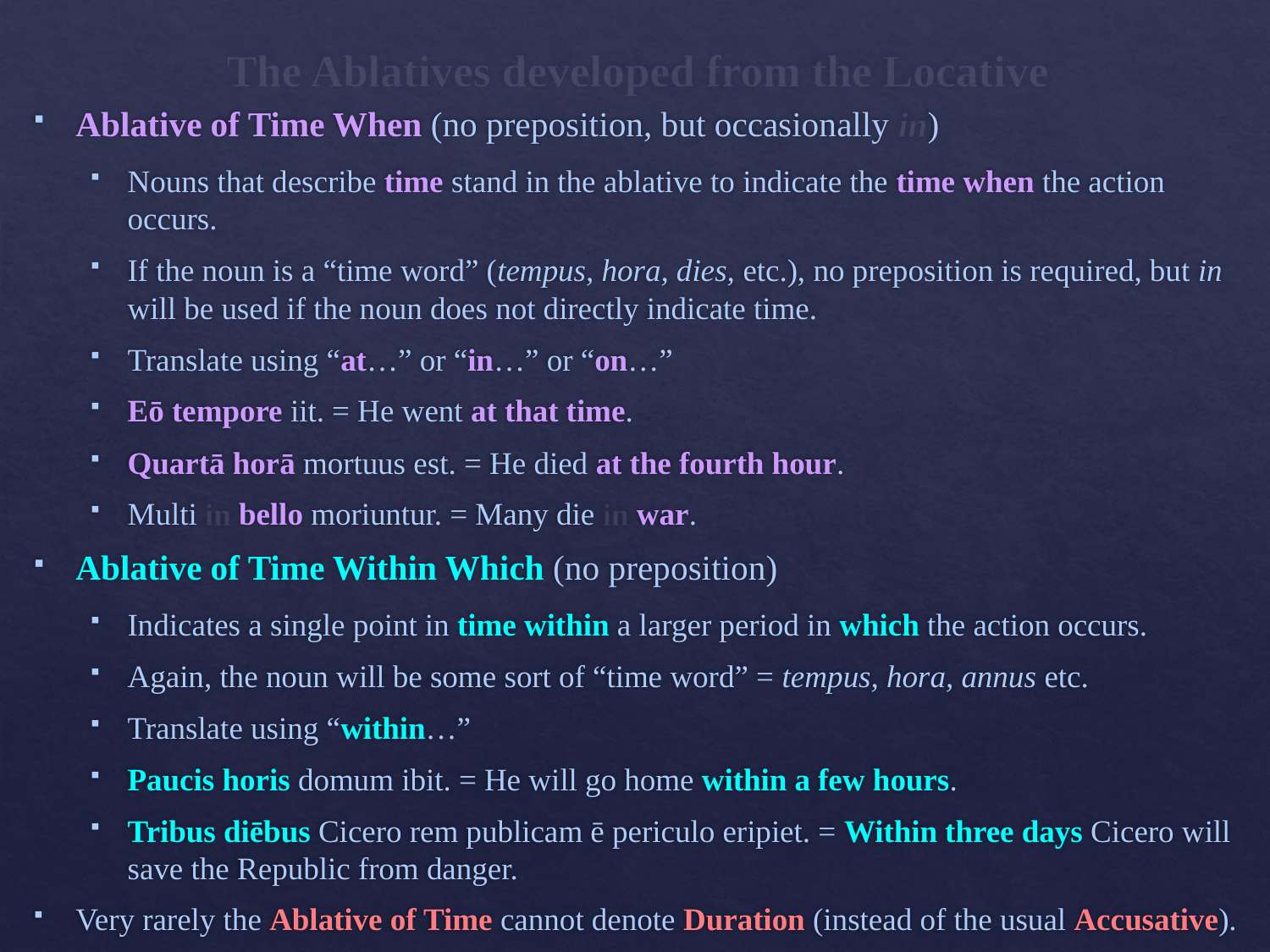

# The Ablatives developed from the Locative
Ablative of Time When (no preposition, but occasionally in)
Nouns that describe time stand in the ablative to indicate the time when the action occurs.
If the noun is a “time word” (tempus, hora, dies, etc.), no preposition is required, but in will be used if the noun does not directly indicate time.
Translate using “at…” or “in…” or “on…”
Eō tempore iit. = He went at that time.
Quartā horā mortuus est. = He died at the fourth hour.
Multi in bello moriuntur. = Many die in war.
Ablative of Time Within Which (no preposition)
Indicates a single point in time within a larger period in which the action occurs.
Again, the noun will be some sort of “time word” = tempus, hora, annus etc.
Translate using “within…”
Paucis horis domum ibit. = He will go home within a few hours.
Tribus diēbus Cicero rem publicam ē periculo eripiet. = Within three days Cicero will save the Republic from danger.
Very rarely the Ablative of Time cannot denote Duration (instead of the usual Accusative).